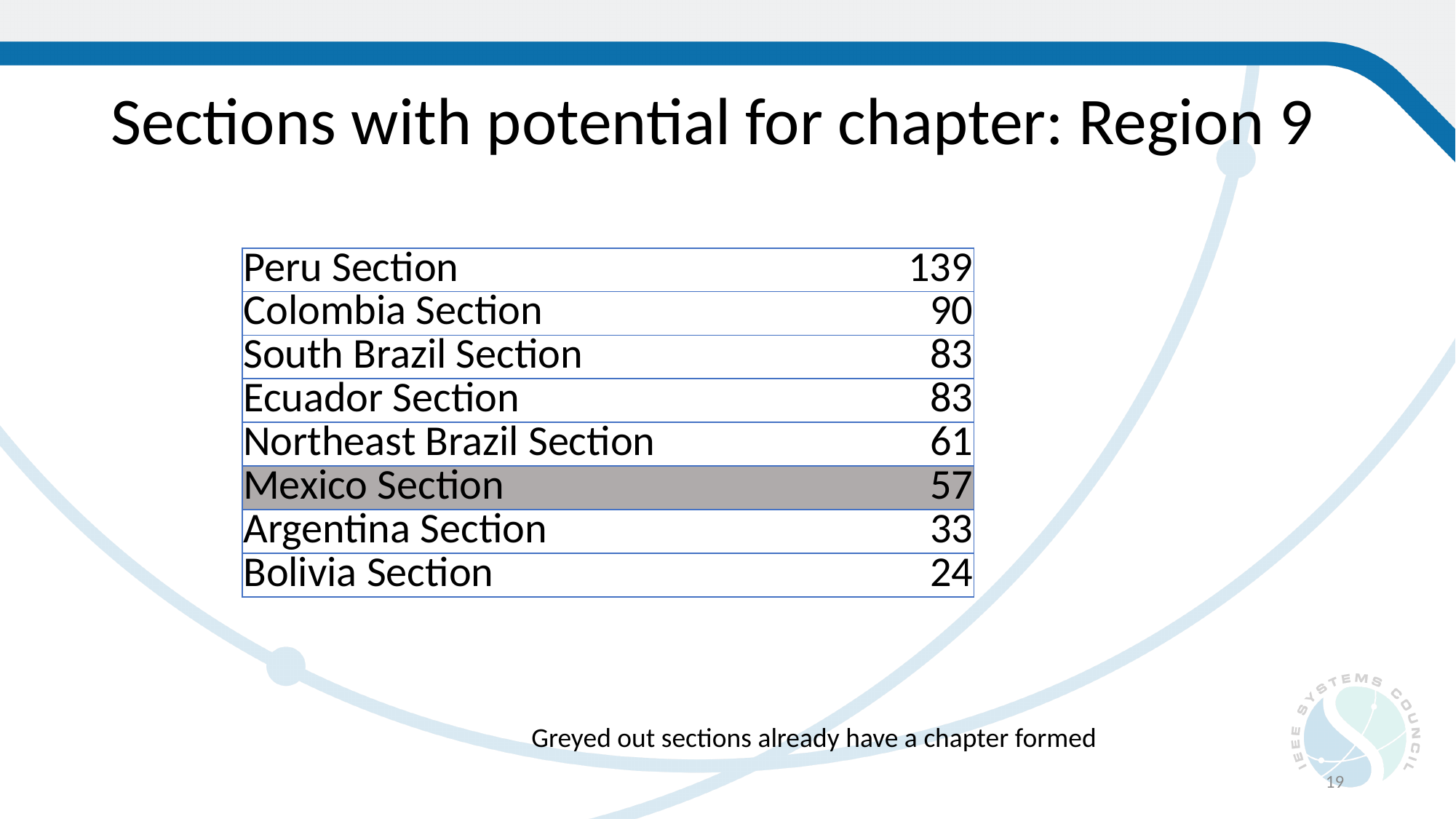

# Sections with potential for chapter: Region 9
| Peru Section | 139 |
| --- | --- |
| Colombia Section | 90 |
| South Brazil Section | 83 |
| Ecuador Section | 83 |
| Northeast Brazil Section | 61 |
| Mexico Section | 57 |
| Argentina Section | 33 |
| Bolivia Section | 24 |
Greyed out sections already have a chapter formed
19